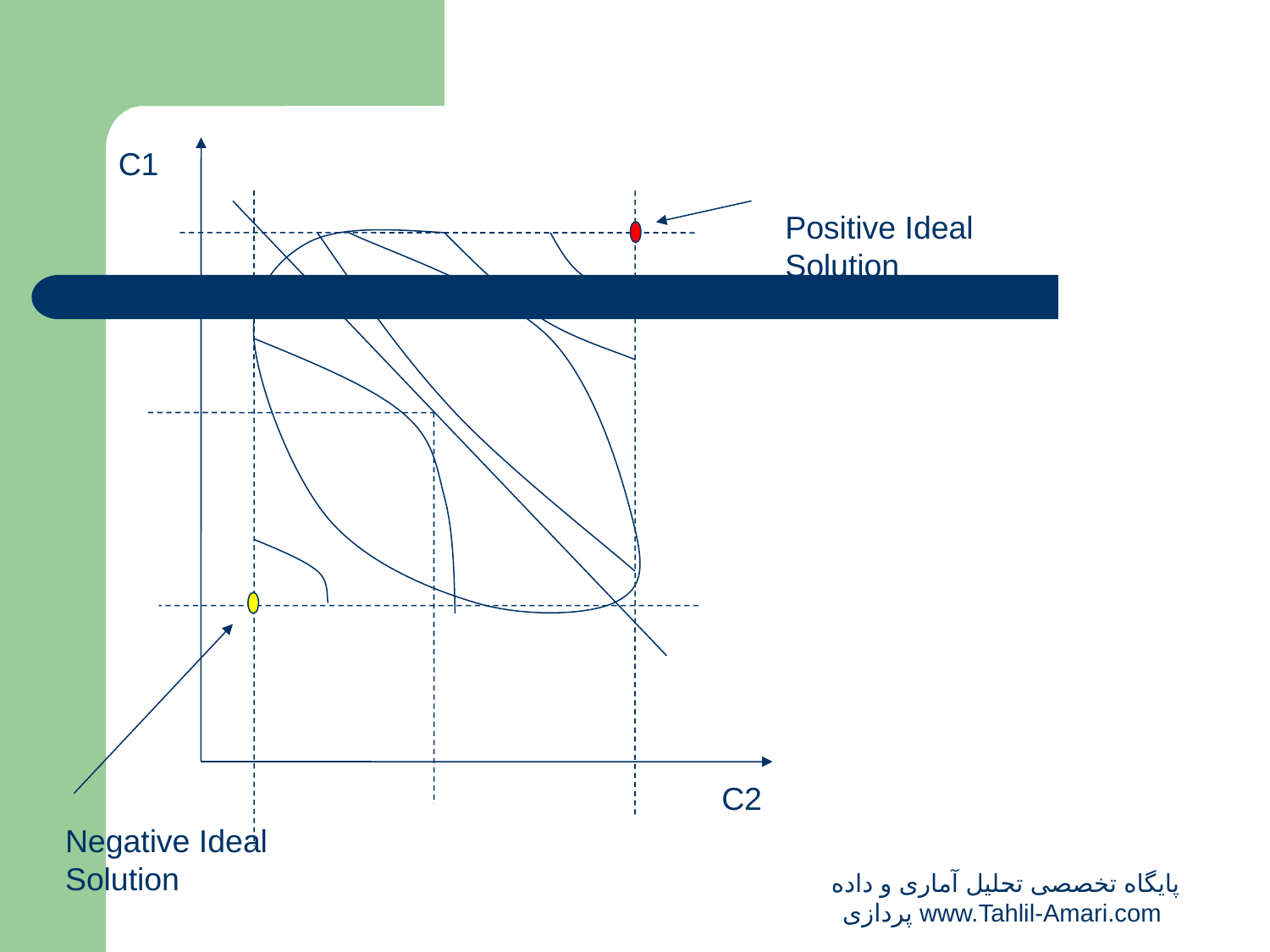

C1

Positive Ideal Solution

C2
Negative Ideal Solution
پایگاه تخصصی تحلیل آماری و داده پردازی www.Tahlil-Amari.com